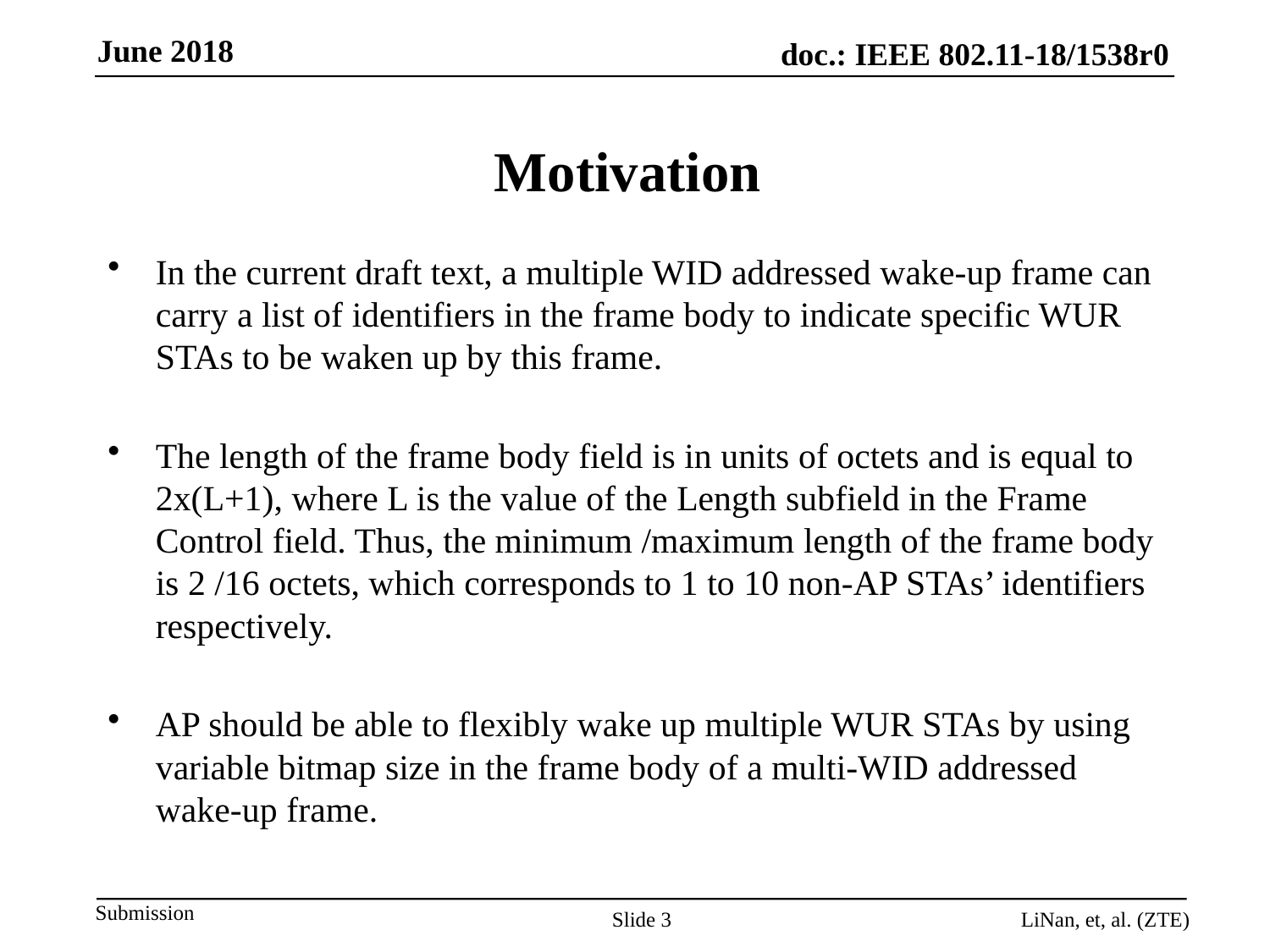

# Motivation
In the current draft text, a multiple WID addressed wake-up frame can carry a list of identifiers in the frame body to indicate specific WUR STAs to be waken up by this frame.

The length of the frame body field is in units of octets and is equal to 2x(L+1), where L is the value of the Length subfield in the Frame Control field. Thus, the minimum /maximum length of the frame body is 2 /16 octets, which corresponds to 1 to 10 non-AP STAs’ identifiers  respectively.

AP should be able to flexibly wake up multiple WUR STAs by using variable bitmap size in the frame body of a multi-WID addressed wake-up frame.

Slide 3